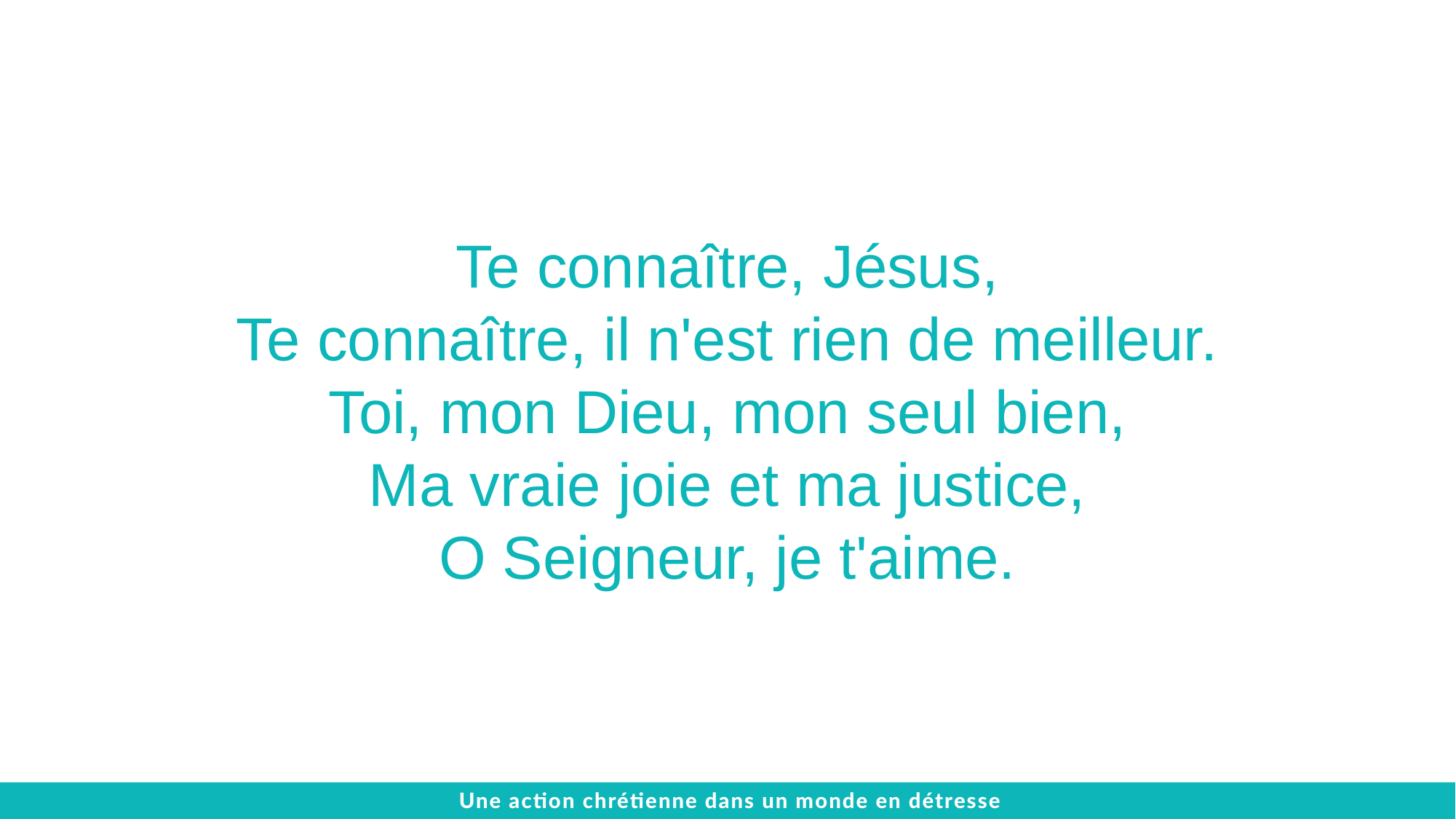

Te connaître, Jésus,
Te connaître, il n'est rien de meilleur.
Toi, mon Dieu, mon seul bien,
Ma vraie joie et ma justice,
O Seigneur, je t'aime.
 © 2021 The Chalmers Center
Une action chrétienne dans un monde en détresse

 © 2021 The Chalmers Center